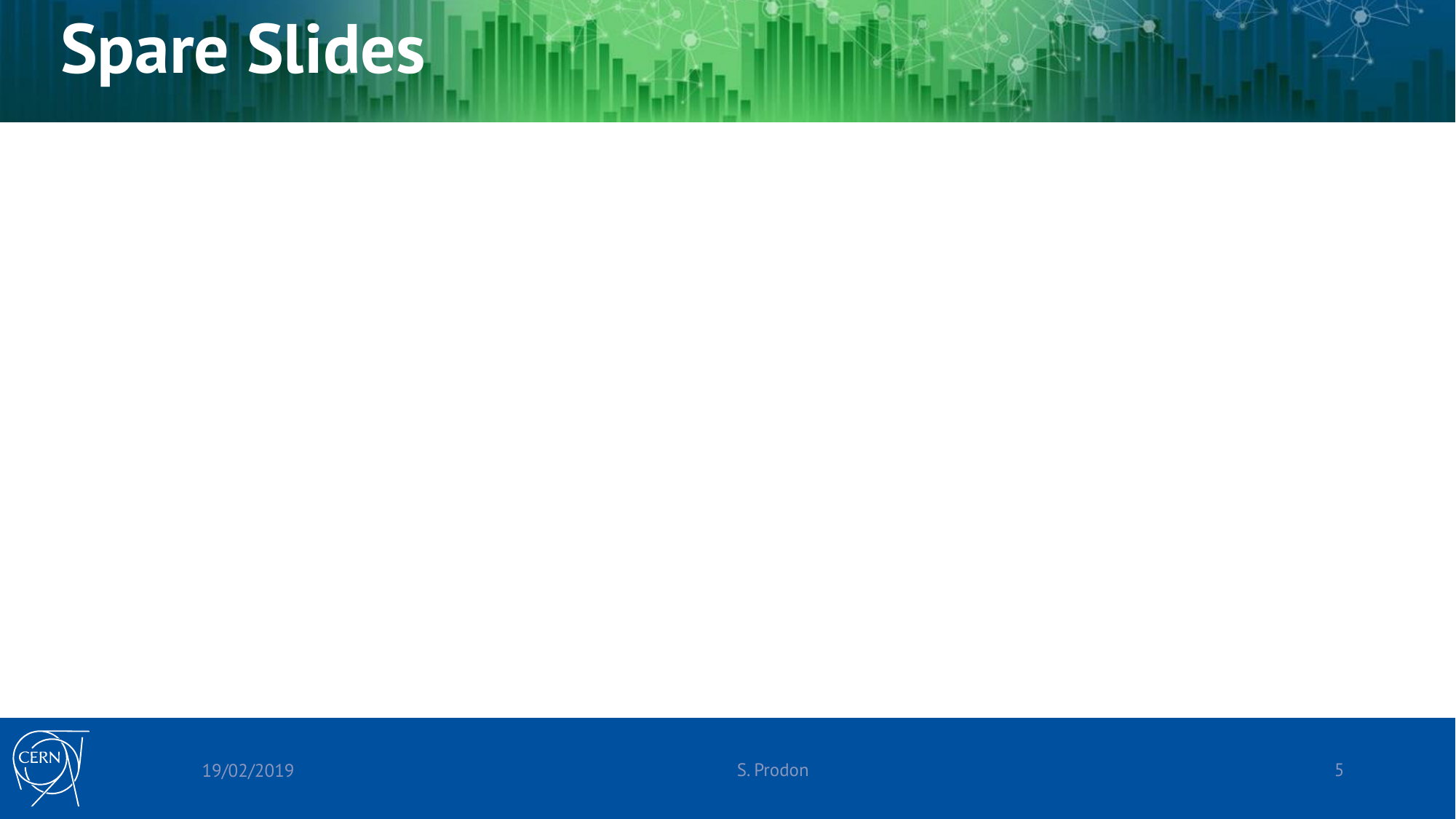

# Spare Slides

19/02/2019
S. Prodon
5